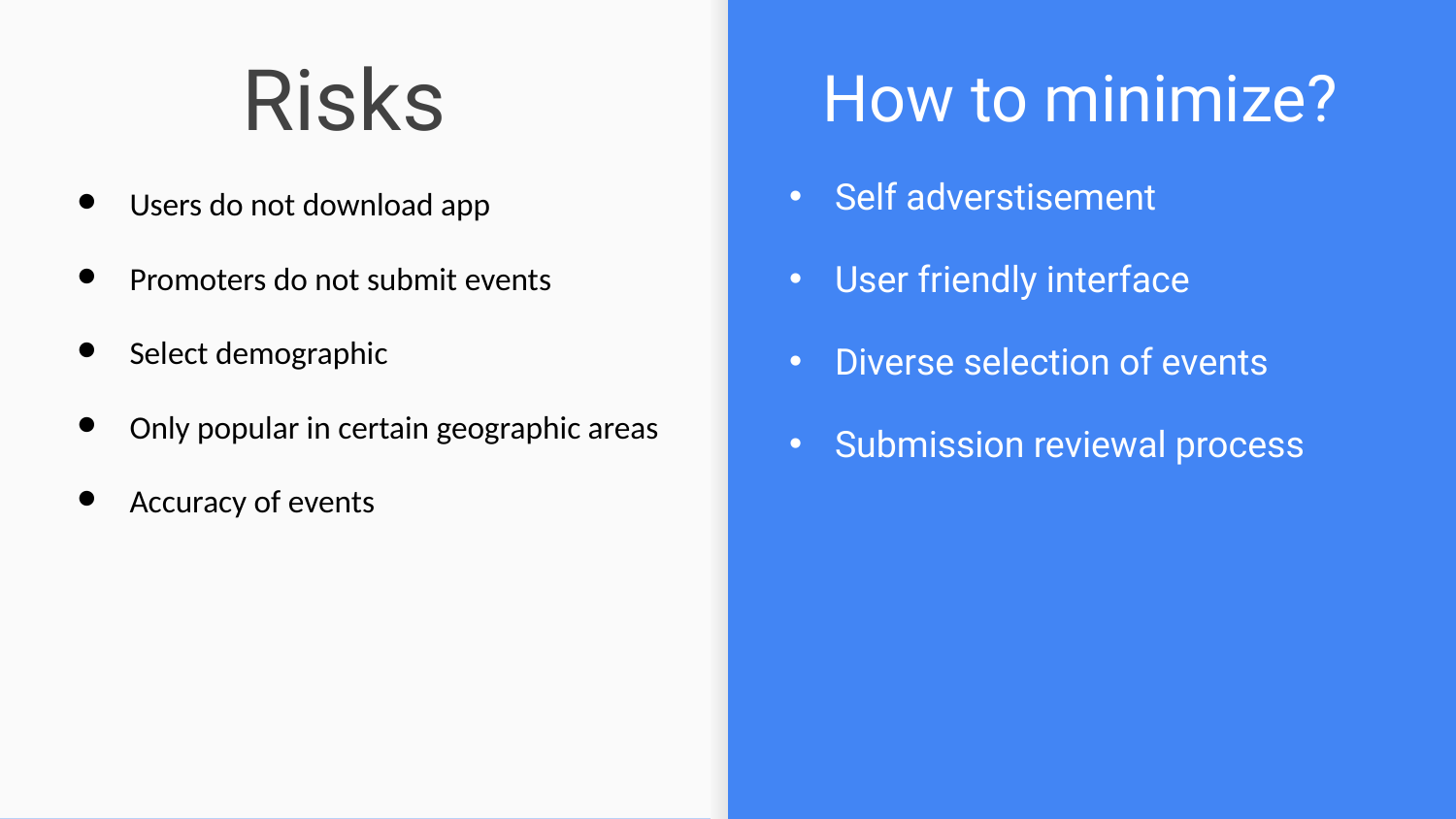

How to minimize?
Self adverstisement
User friendly interface
Diverse selection of events
Submission reviewal process

# Risks
Users do not download app
Promoters do not submit events
Select demographic
Only popular in certain geographic areas
Accuracy of events